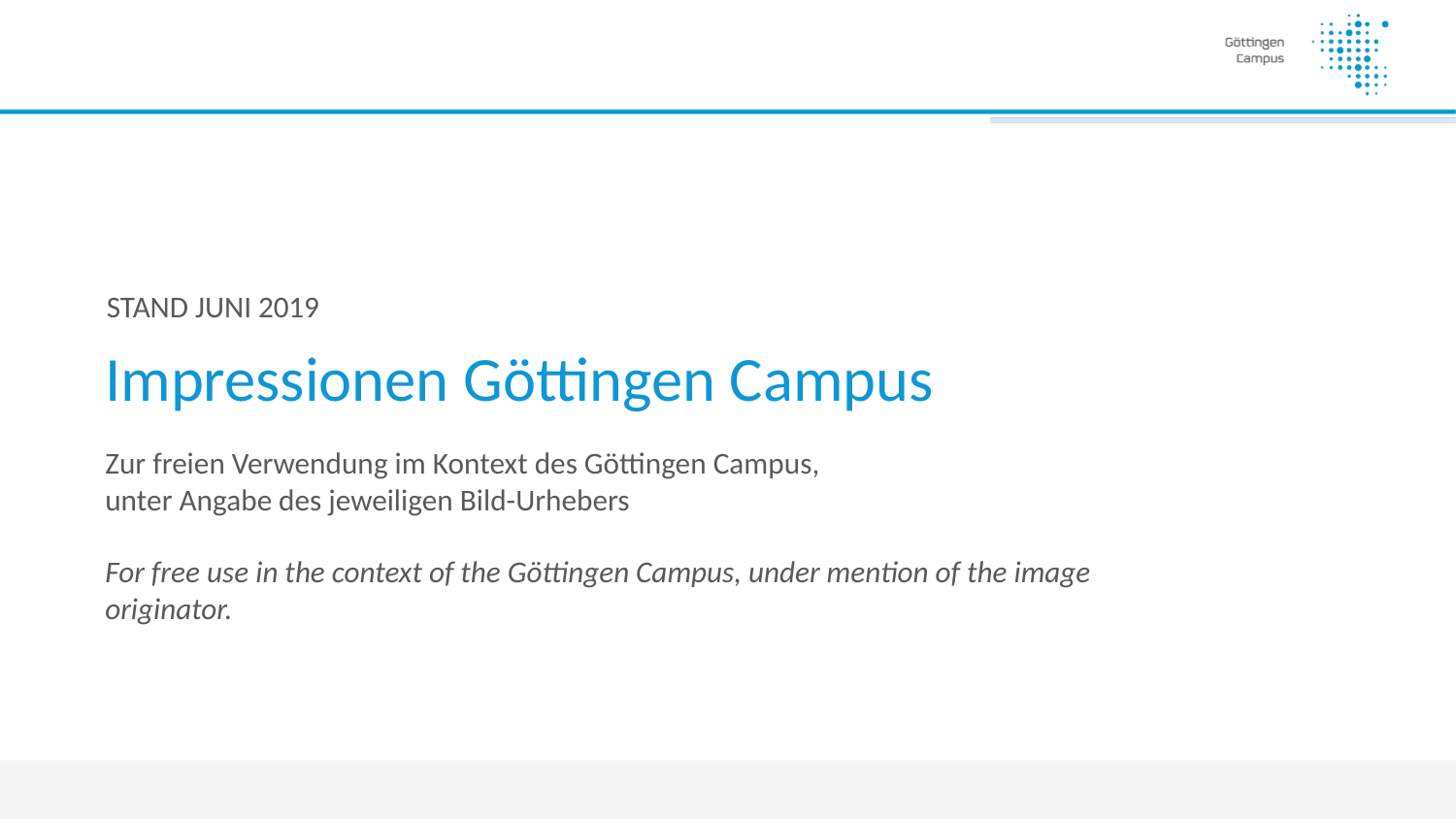

Stand Juni 2019
# Impressionen Göttingen Campus
Zur freien Verwendung im Kontext des Göttingen Campus,
unter Angabe des jeweiligen Bild-Urhebers
For free use in the context of the Göttingen Campus, under mention of the image originator.